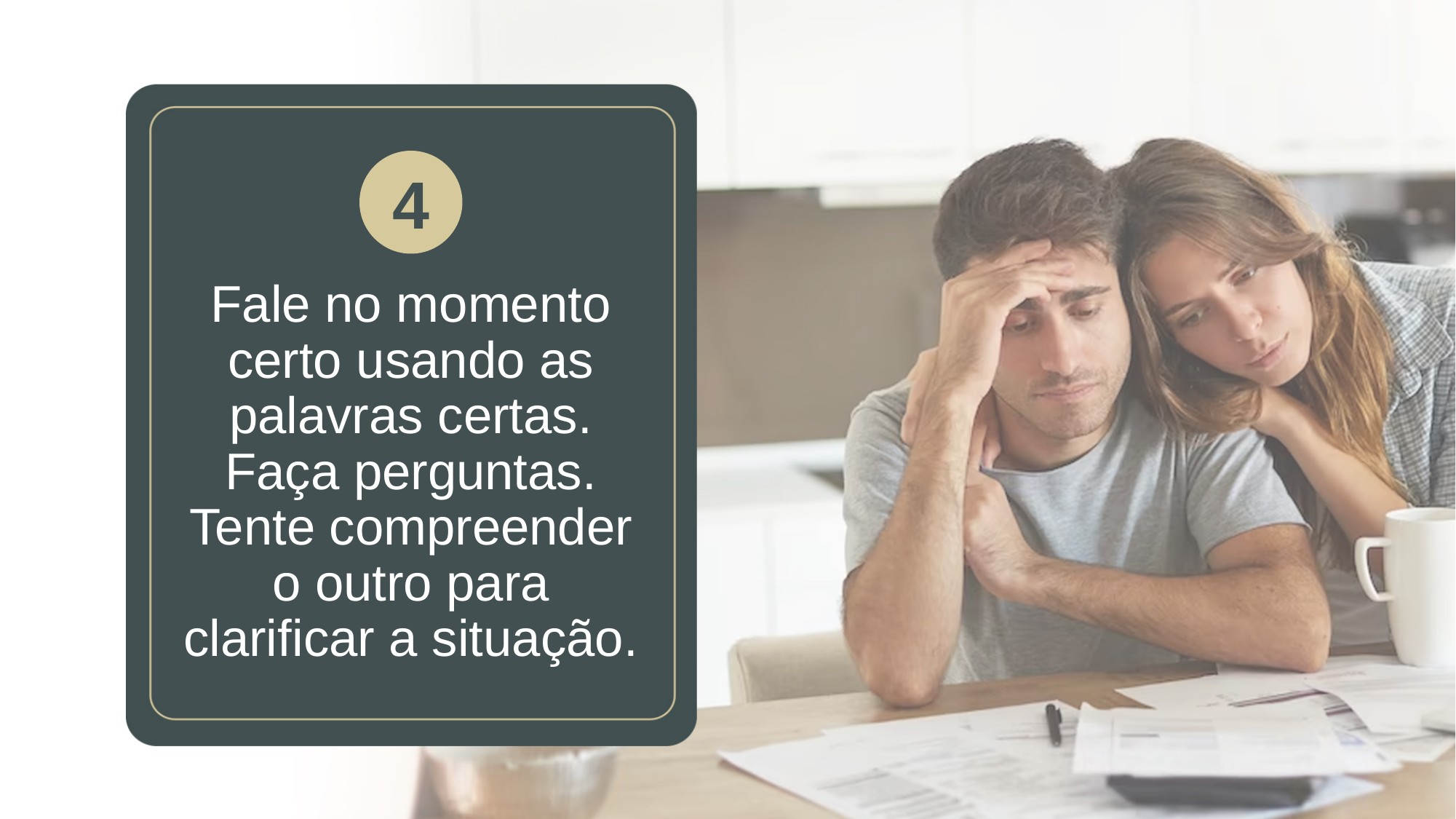

4
Fale no momento certo usando as palavras certas. Faça perguntas. Tente compreender o outro para clarificar a situação.